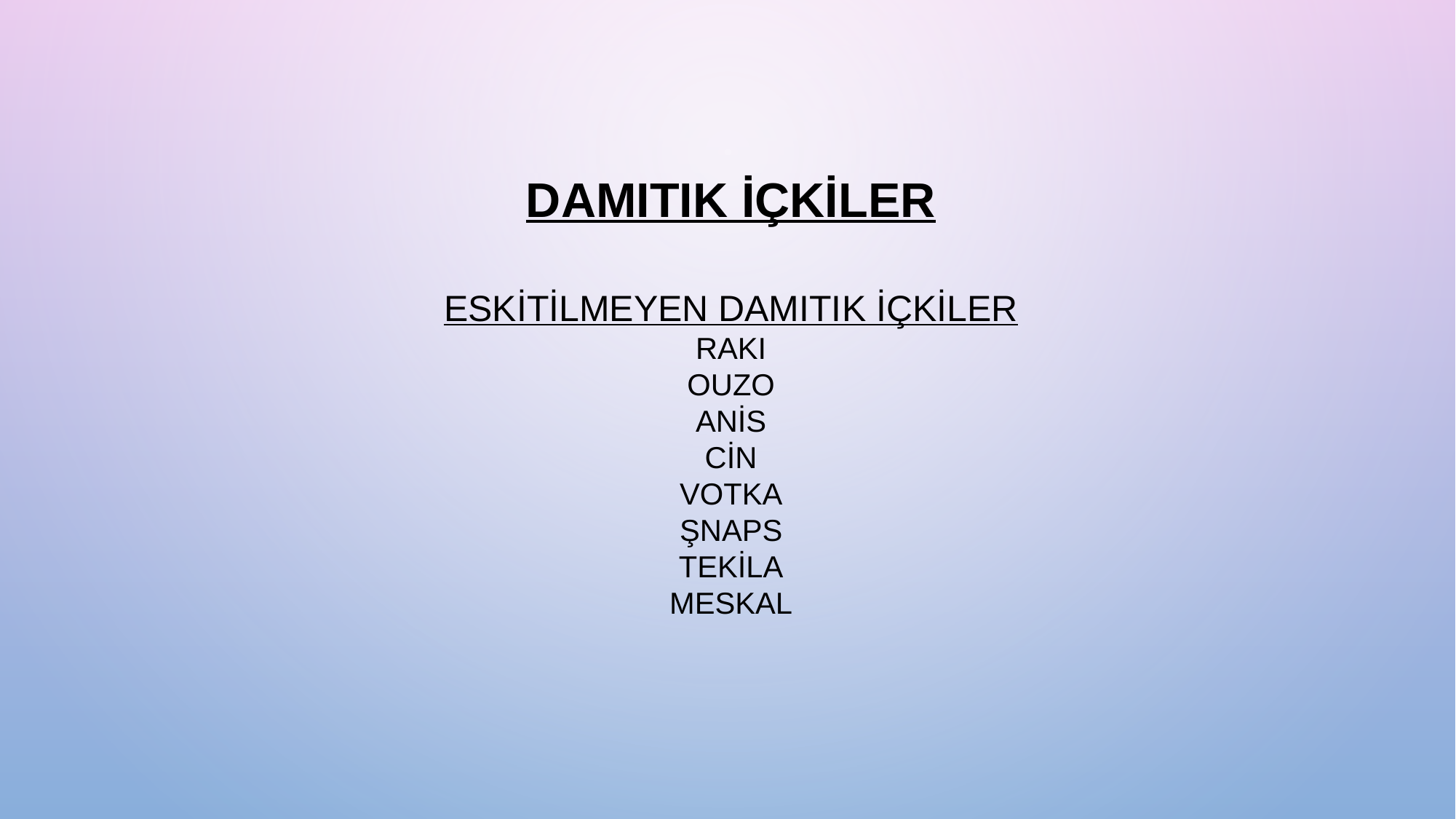

DAMITIK İÇKİLER

ESKİTİLMEYEN DAMITIK İÇKİLER
RAKI
OUZO
ANİS
CİN
VOTKA
ŞNAPS
TEKİLA
MESKAL